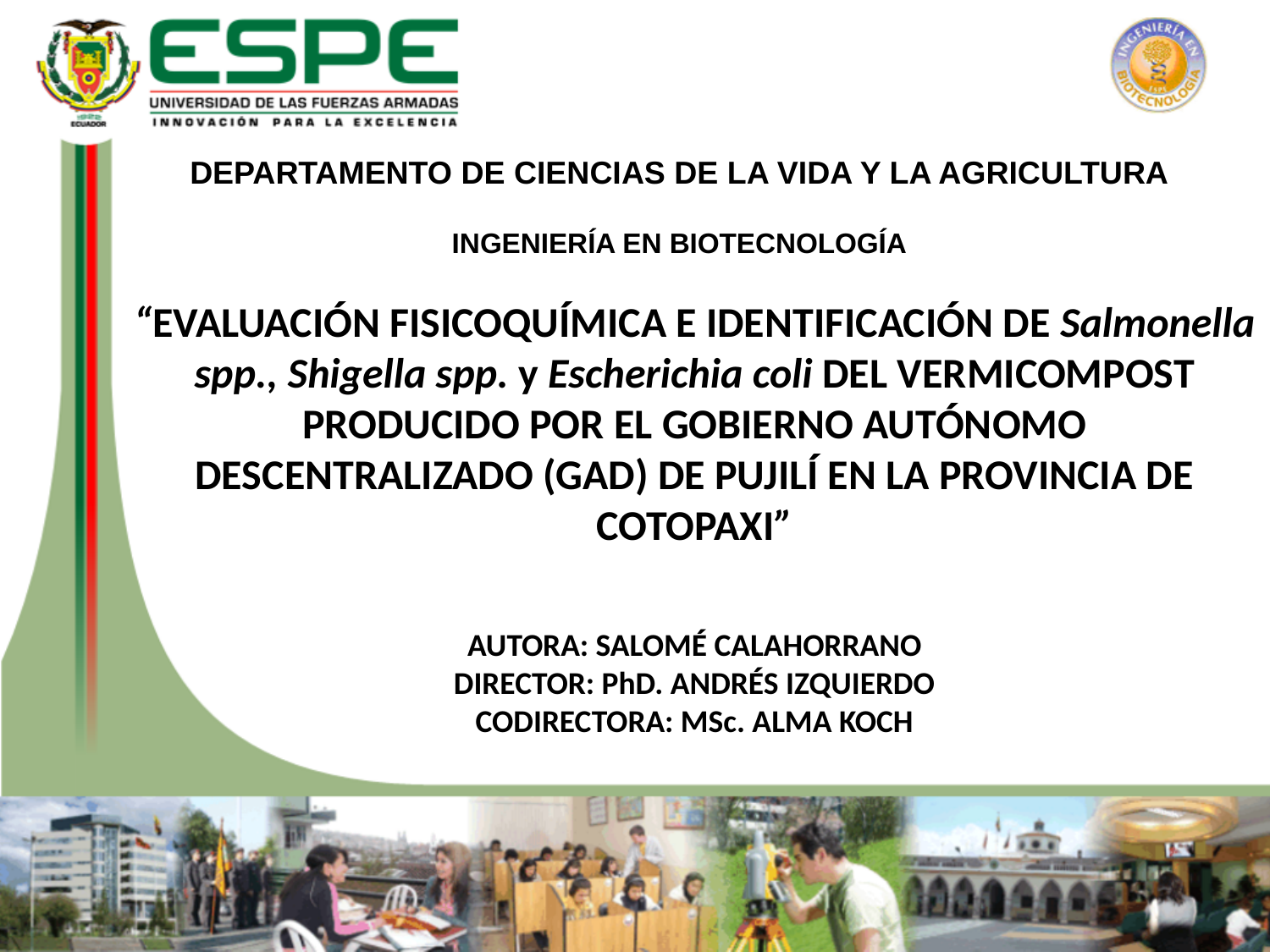

DEPARTAMENTO DE CIENCIAS DE LA VIDA Y LA AGRICULTURA
INGENIERÍA EN BIOTECNOLOGÍA

“EVALUACIÓN FISICOQUÍMICA E IDENTIFICACIÓN DE Salmonella spp., Shigella spp. y Escherichia coli DEL VERMICOMPOST PRODUCIDO POR EL GOBIERNO AUTÓNOMO DESCENTRALIZADO (GAD) DE PUJILÍ EN LA PROVINCIA DE COTOPAXI”

AUTORA: SALOMÉ CALAHORRANO
DIRECTOR: PhD. ANDRÉS IZQUIERDO
CODIRECTORA: MSc. ALMA KOCH